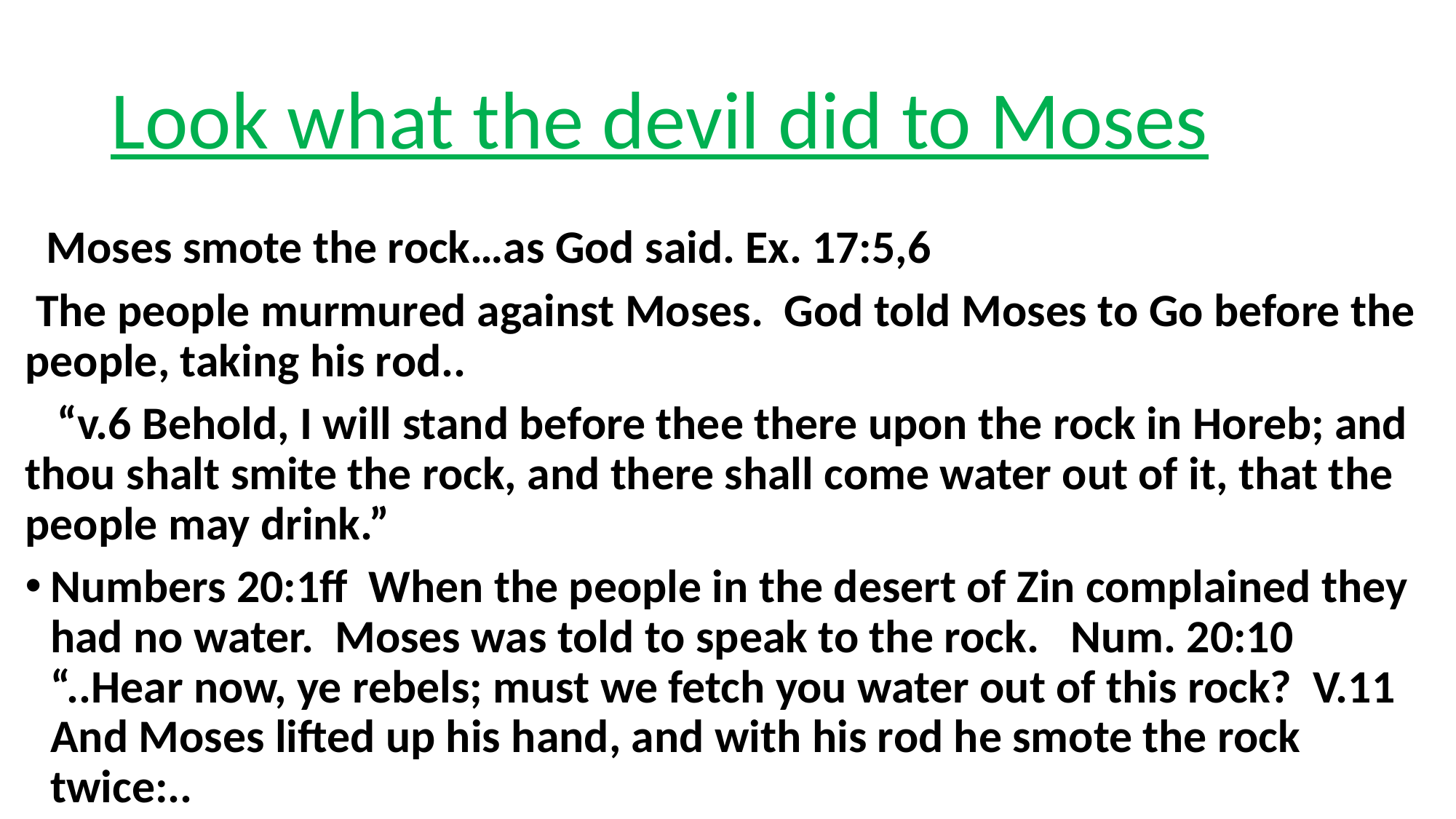

# Look what the devil did to Moses
  Moses smote the rock…as God said. Ex. 17:5,6
 The people murmured against Moses.  God told Moses to Go before the people, taking his rod..
   “v.6 Behold, I will stand before thee there upon the rock in Horeb; and thou shalt smite the rock, and there shall come water out of it, that the people may drink.”
Numbers 20:1ff  When the people in the desert of Zin complained they had no water.  Moses was told to speak to the rock.   Num. 20:10 “..Hear now, ye rebels; must we fetch you water out of this rock?  V.11 And Moses lifted up his hand, and with his rod he smote the rock twice:..